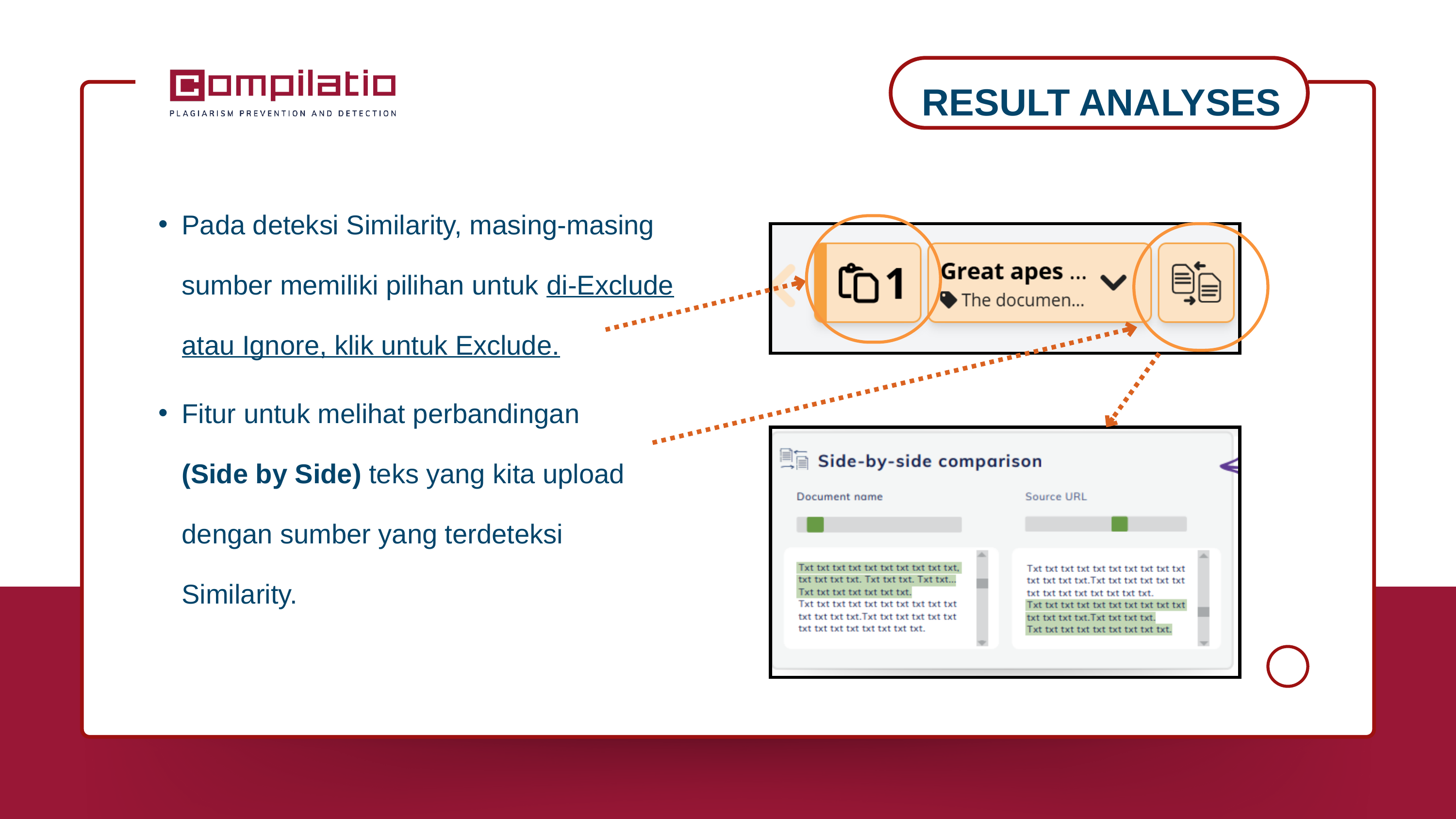

RESULT ANALYSES

Pada deteksi Similarity, masing-masing sumber memiliki pilihan untuk di-Exclude atau Ignore, klik untuk Exclude.

Fitur untuk melihat perbandingan (Side by Side) teks yang kita upload dengan sumber yang terdeteksi  Similarity.